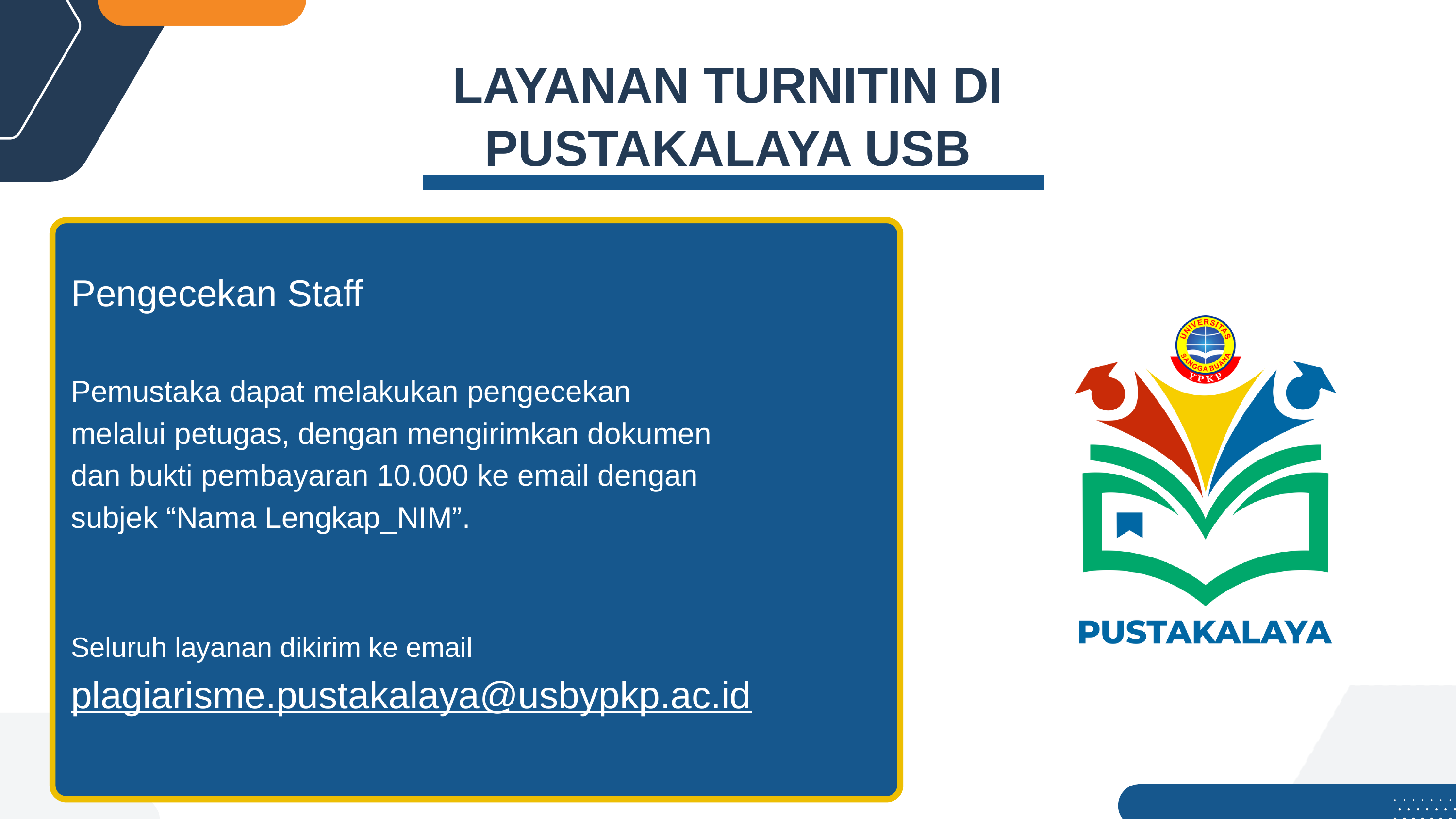

LAYANAN TURNITIN DI
PUSTAKALAYA USB

Pengecekan Staff

Pemustaka dapat melakukan pengecekan melalui petugas, dengan mengirimkan dokumen dan bukti pembayaran 10.000 ke email dengan subjek “Nama Lengkap_NIM”.

30%
Seluruh layanan dikirim ke email
plagiarisme.pustakalaya@usbypkp.ac.id